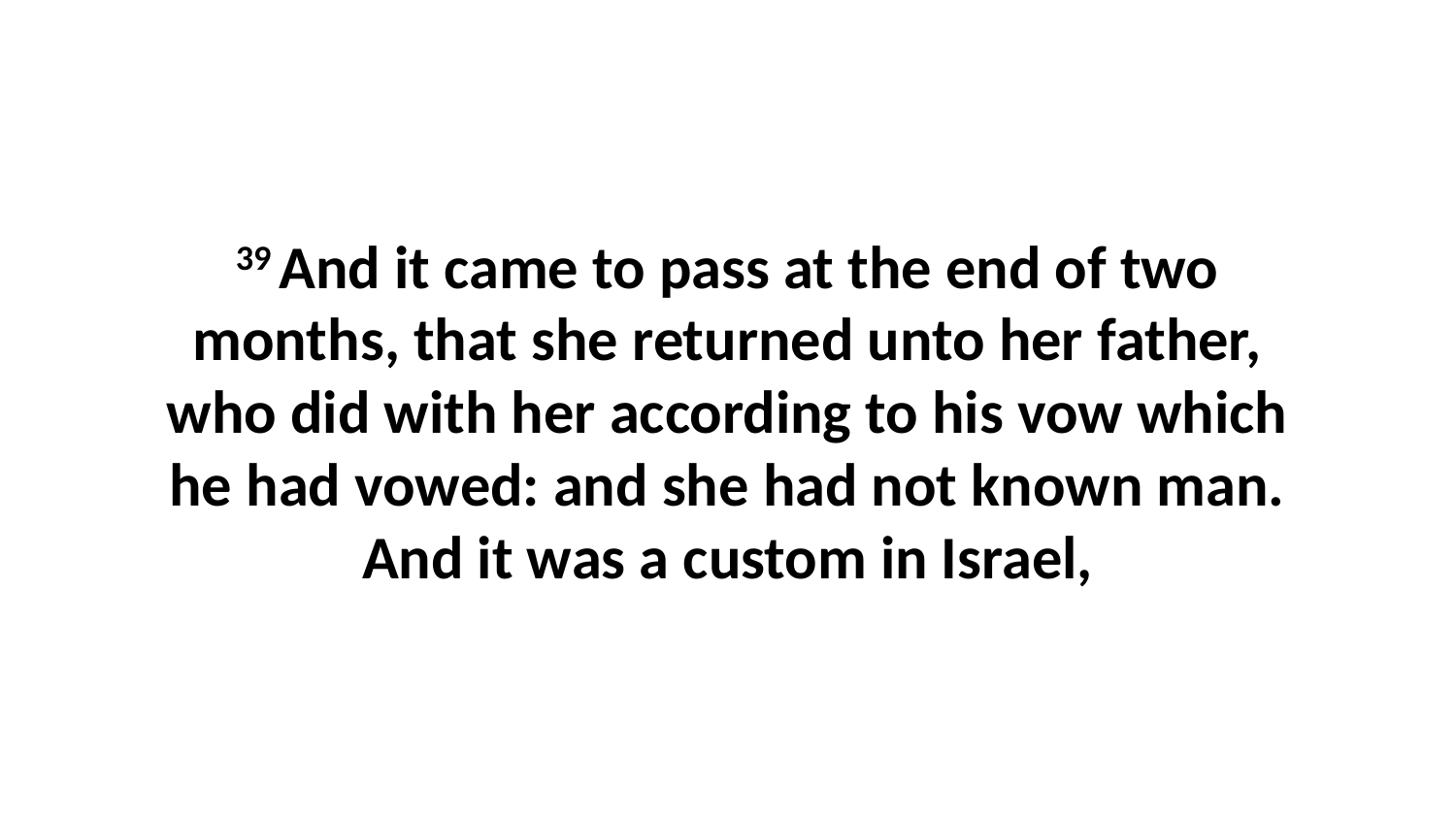

39 And it came to pass at the end of two months, that she returned unto her father, who did with her according to his vow which he had vowed: and she had not known man. And it was a custom in Israel,